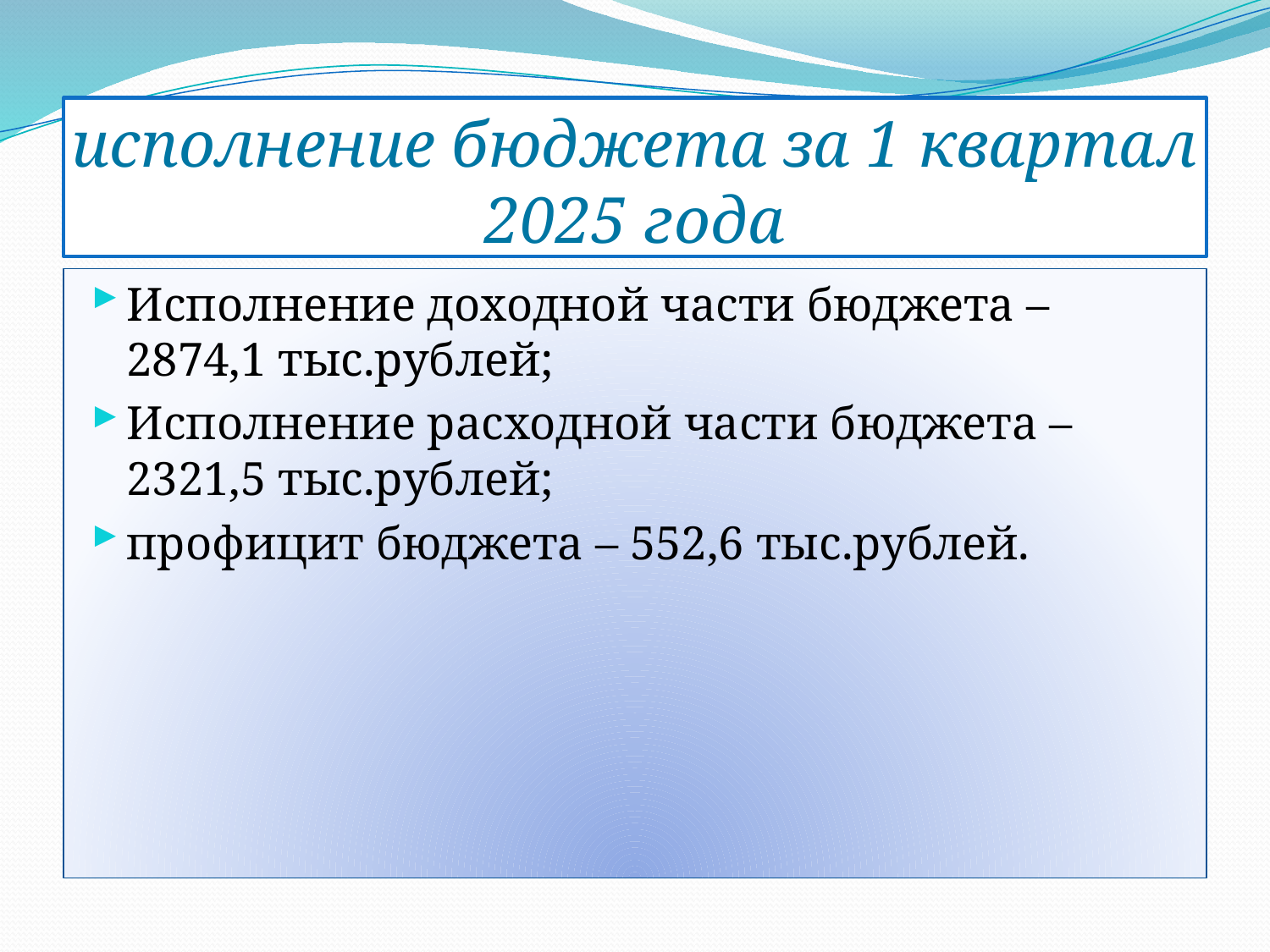

# исполнение бюджета за 1 квартал 2025 года
Исполнение доходной части бюджета – 2874,1 тыс.рублей;
Исполнение расходной части бюджета – 2321,5 тыс.рублей;
профицит бюджета – 552,6 тыс.рублей.